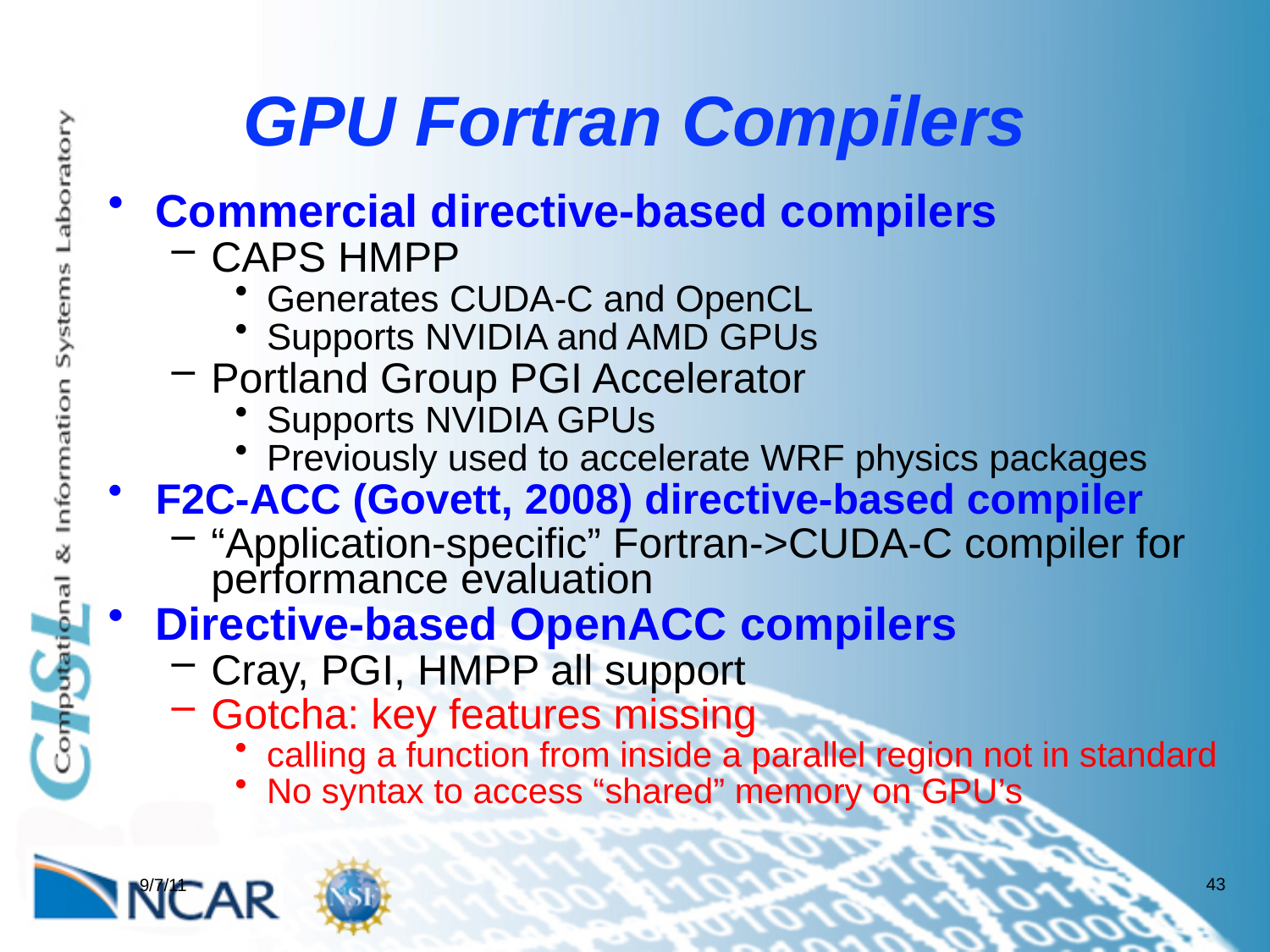

# GPU Fortran Compilers
Commercial directive-based compilers
CAPS HMPP
Generates CUDA-C and OpenCL
Supports NVIDIA and AMD GPUs
Portland Group PGI Accelerator
Supports NVIDIA GPUs
Previously used to accelerate WRF physics packages
F2C-ACC (Govett, 2008) directive-based compiler
“Application-specific” Fortran->CUDA-C compiler for performance evaluation
Directive-based OpenACC compilers
Cray, PGI, HMPP all support
Gotcha: key features missing
calling a function from inside a parallel region not in standard
No syntax to access “shared” memory on GPU’s
43
9/7/11